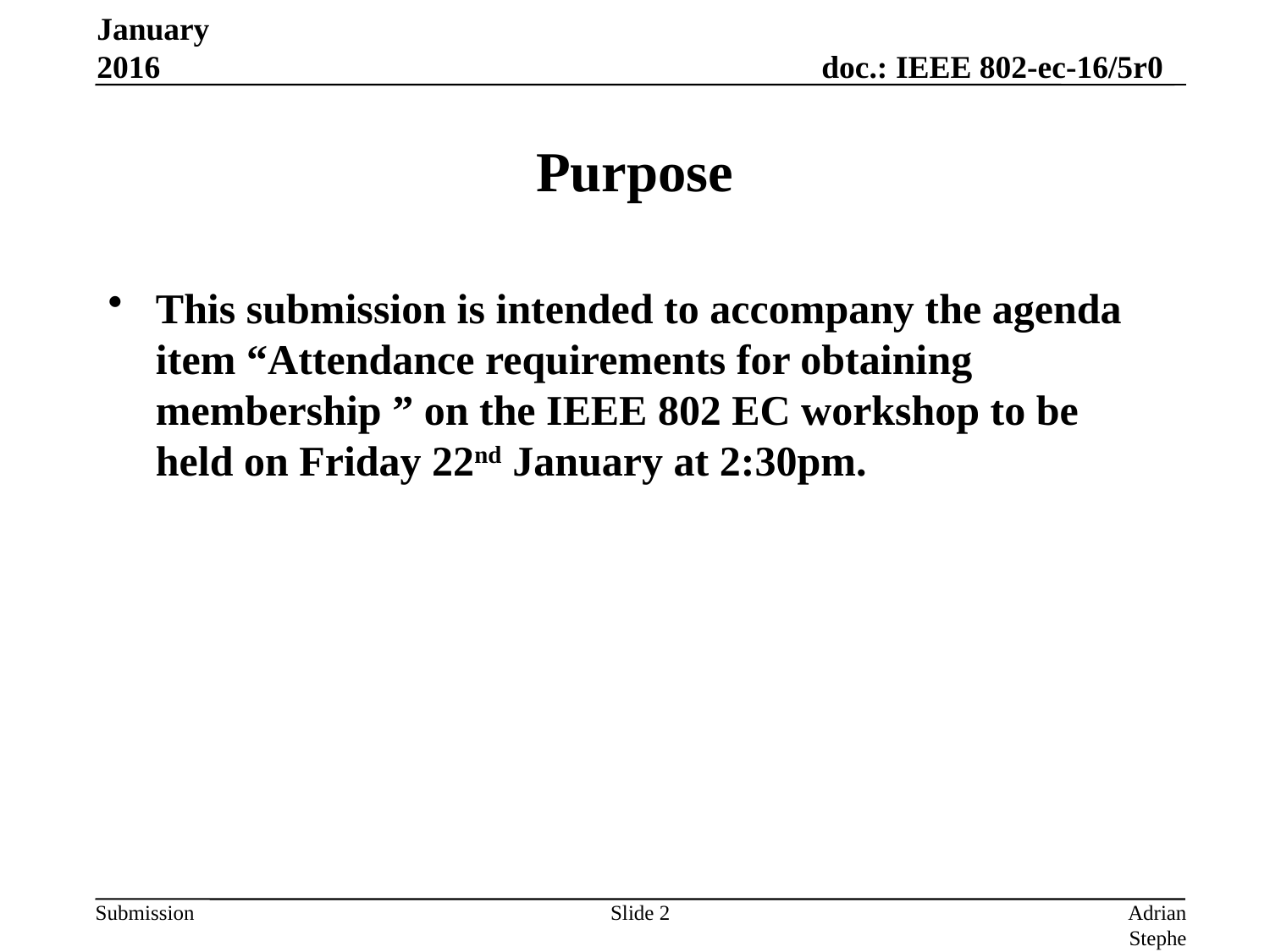

January 2016
# Purpose
This submission is intended to accompany the agenda item “Attendance requirements for obtaining membership ” on the IEEE 802 EC workshop to be held on Friday 22nd January at 2:30pm.
Slide 2
Adrian Stephens, Intel Corporation